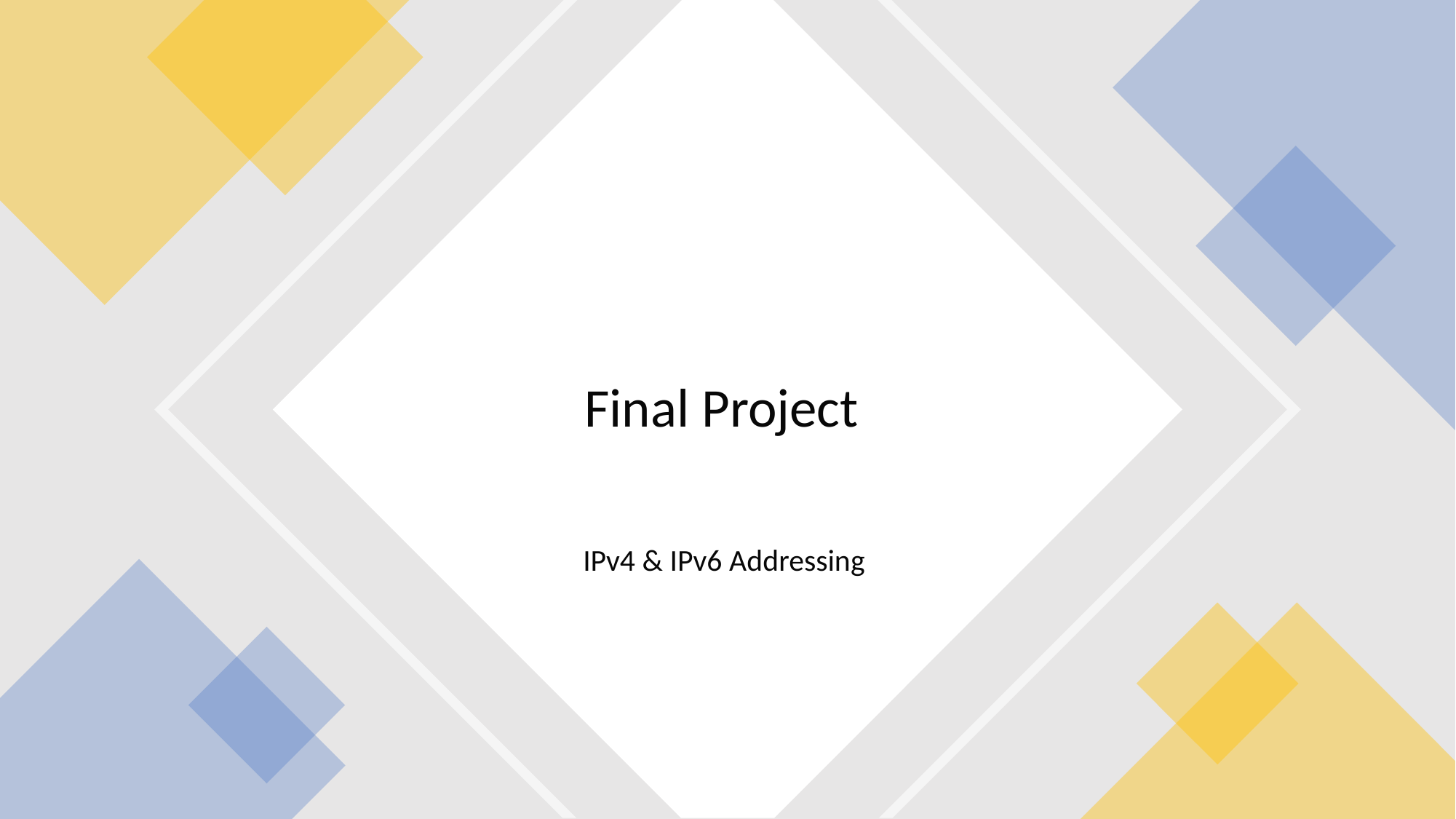

# Final Project
IPv4 & IPv6 Addressing